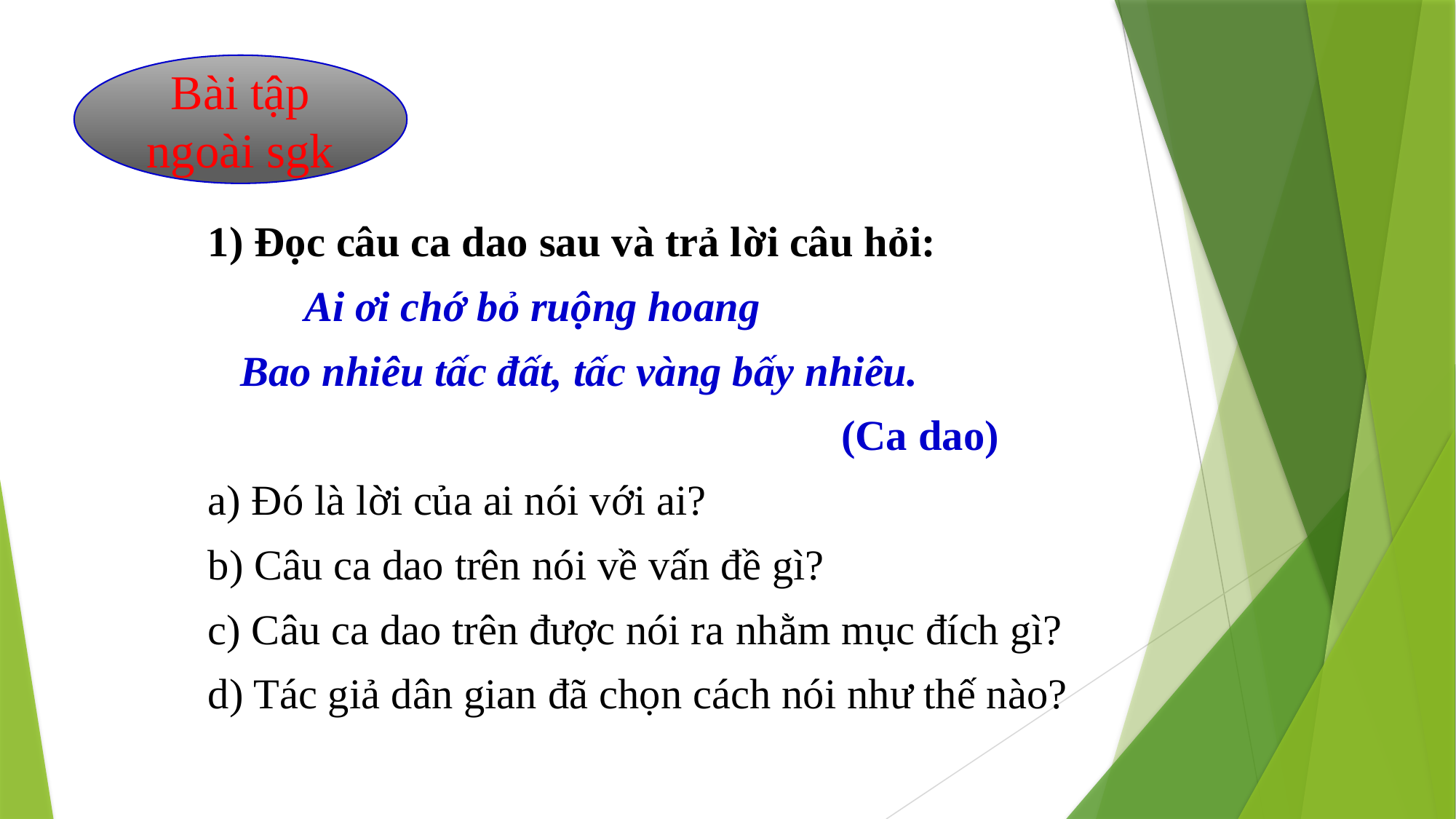

Bài tập ngoài sgk
1) Đọc câu ca dao sau và trả lời câu hỏi:
         Ai ơi chớ bỏ ruộng hoang
   Bao nhiêu tấc đất, tấc vàng bấy nhiêu.
                                                           (Ca dao)
a) Đó là lời của ai nói với ai?
b) Câu ca dao trên nói về vấn đề gì?
c) Câu ca dao trên được nói ra nhằm mục đích gì?
d) Tác giả dân gian đã chọn cách nói như thế nào?